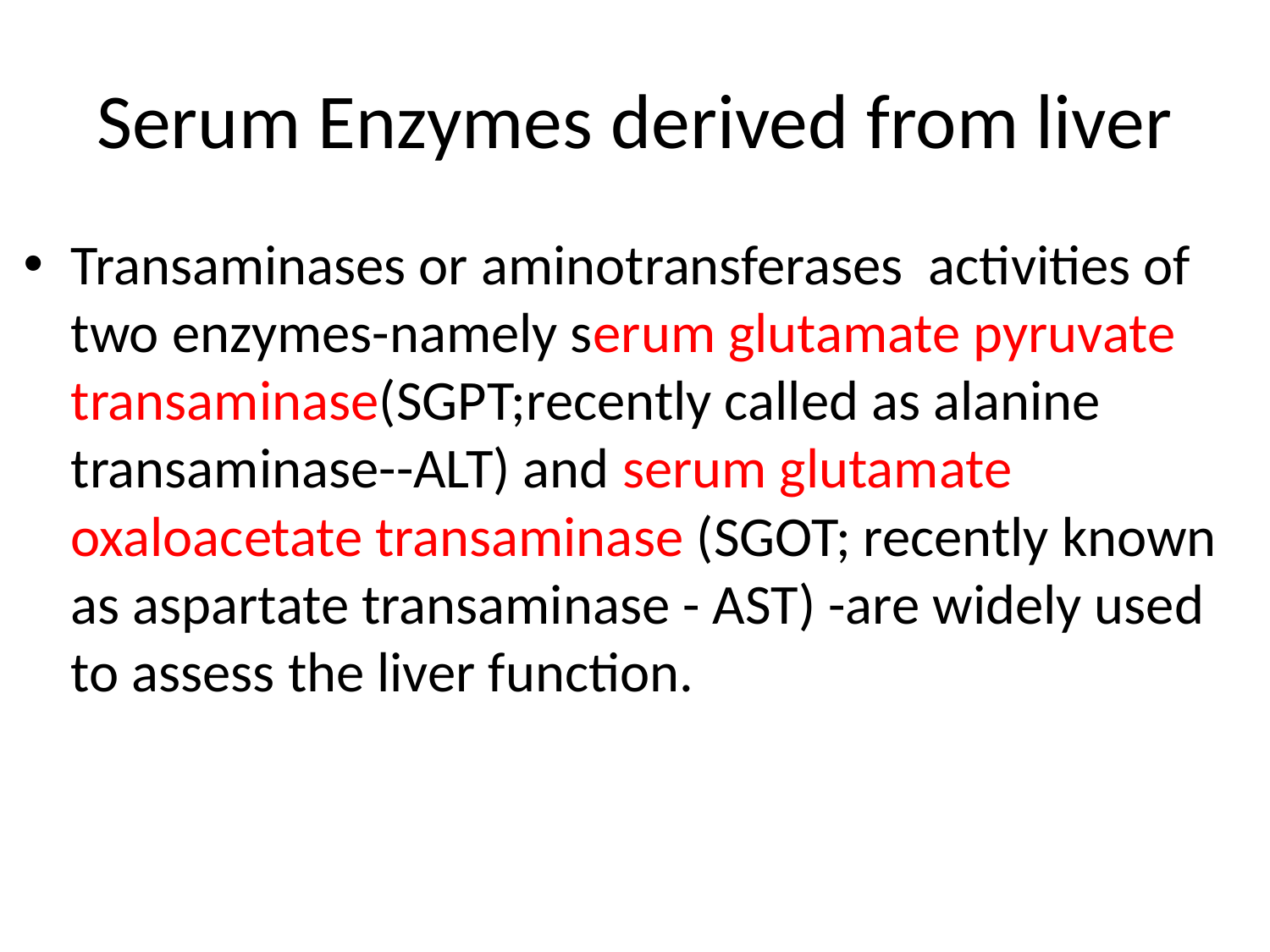

# Serum Enzymes derived from liver
Transaminases or aminotransferases  activities of two enzymes-namely serum glutamate pyruvate transaminase(SGPT;recently called as alanine transaminase--ALT) and serum glutamate oxaloacetate transaminase (SGOT; recently known as aspartate transaminase - AST) -are widely used to assess the liver function.